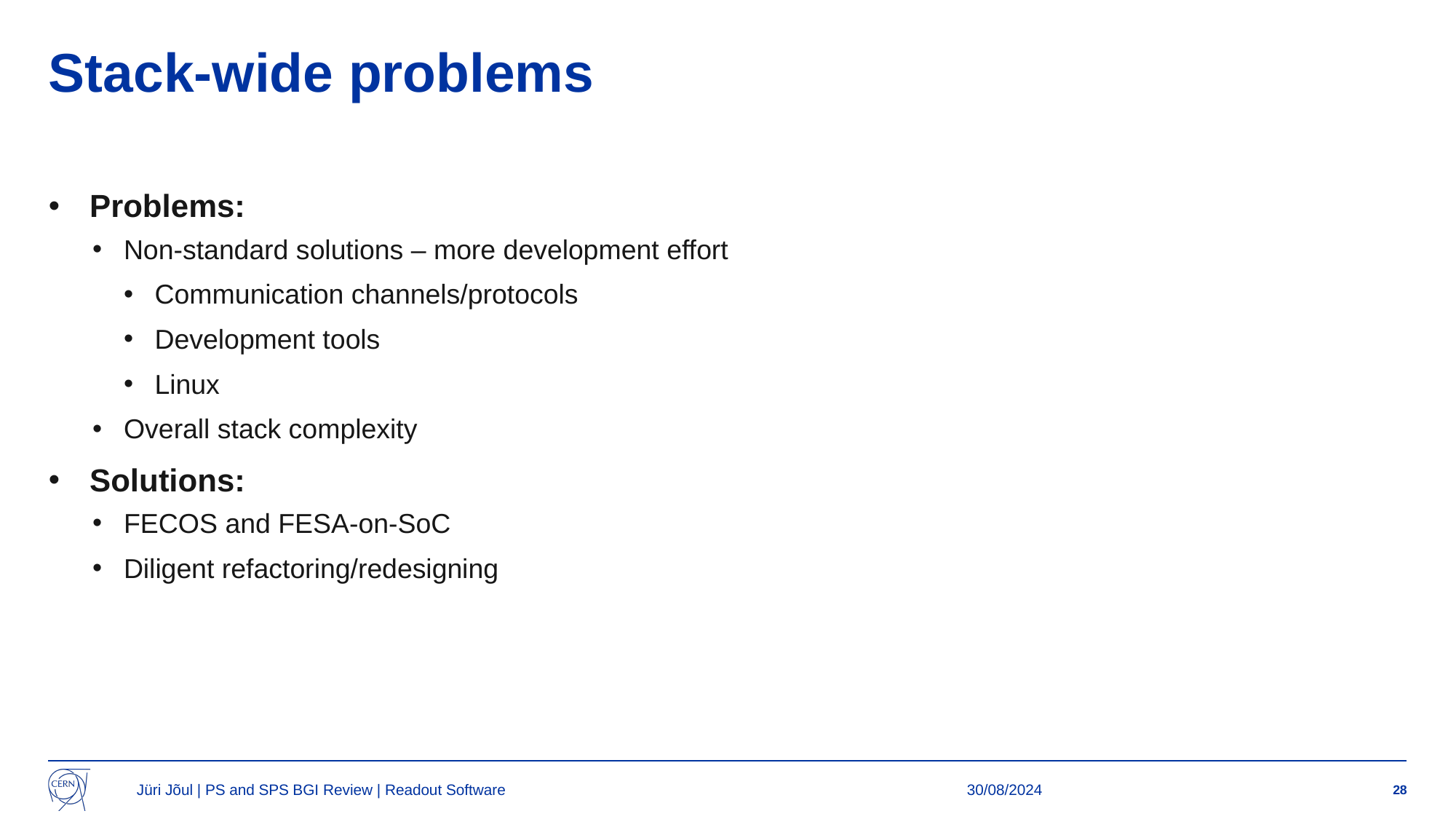

# Stack-wide problems
Problems:
Non-standard solutions – more development effort
Communication channels/protocols
Development tools
Linux
Overall stack complexity
Solutions:
FECOS and FESA-on-SoC
Diligent refactoring/redesigning

Jüri Jõul | PS and SPS BGI Review | Readout Software
30/08/2024
28